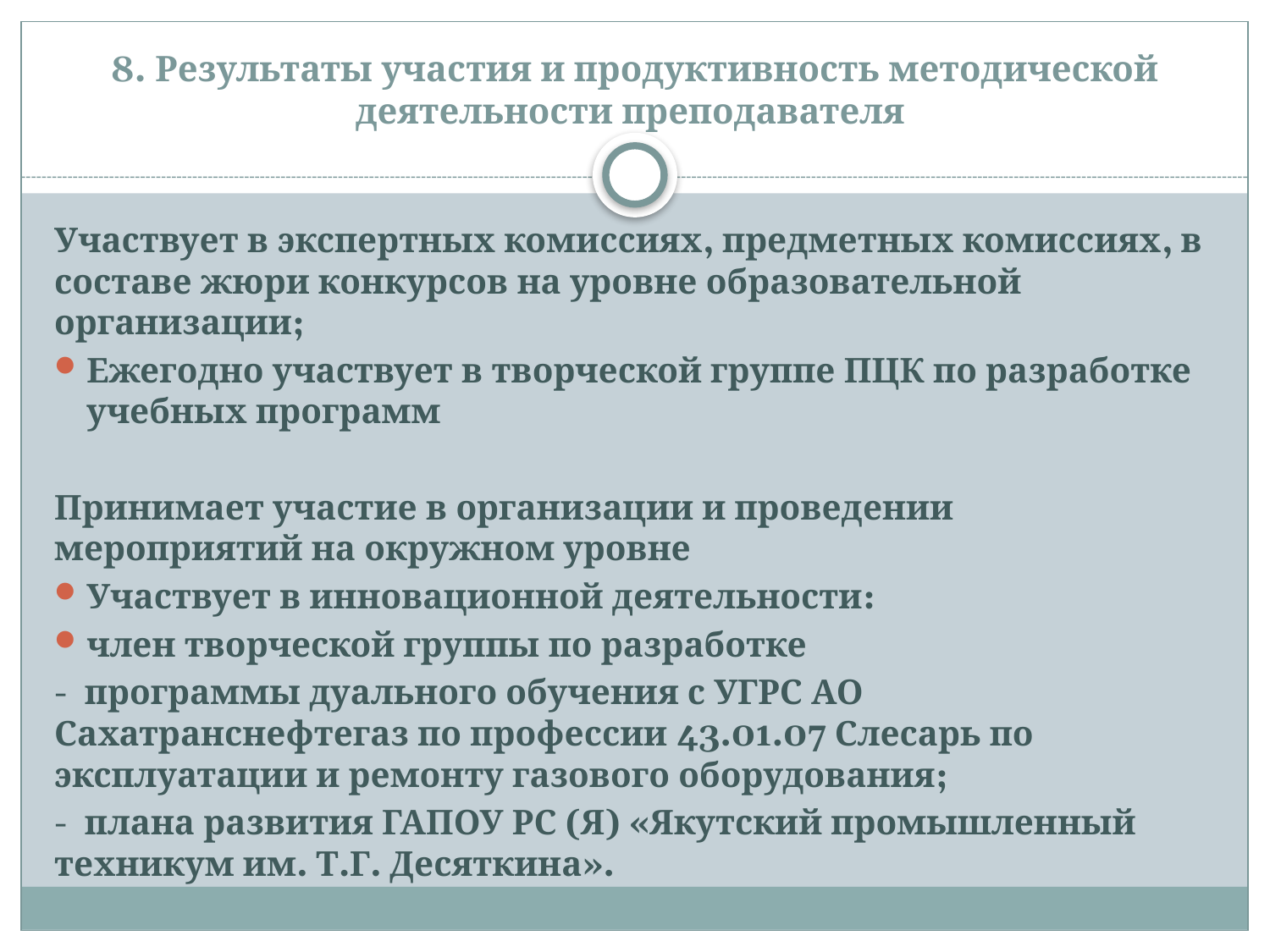

# 8. Результаты участия и продуктивность методической деятельности преподавателя
Участвует в экспертных комиссиях, предметных комиссиях, в составе жюри конкурсов на уровне образовательной организации;
Ежегодно участвует в творческой группе ПЦК по разработке учебных программ

Принимает участие в организации и проведении мероприятий на окружном уровне
Участвует в инновационной деятельности:
член творческой группы по разработке
-  программы дуального обучения с УГРС АО Сахатранснефтегаз по профессии 43.01.07 Слесарь по эксплуатации и ремонту газового оборудования;
-  плана развития ГАПОУ РС (Я) «Якутский промышленный техникум им. Т.Г. Десяткина».